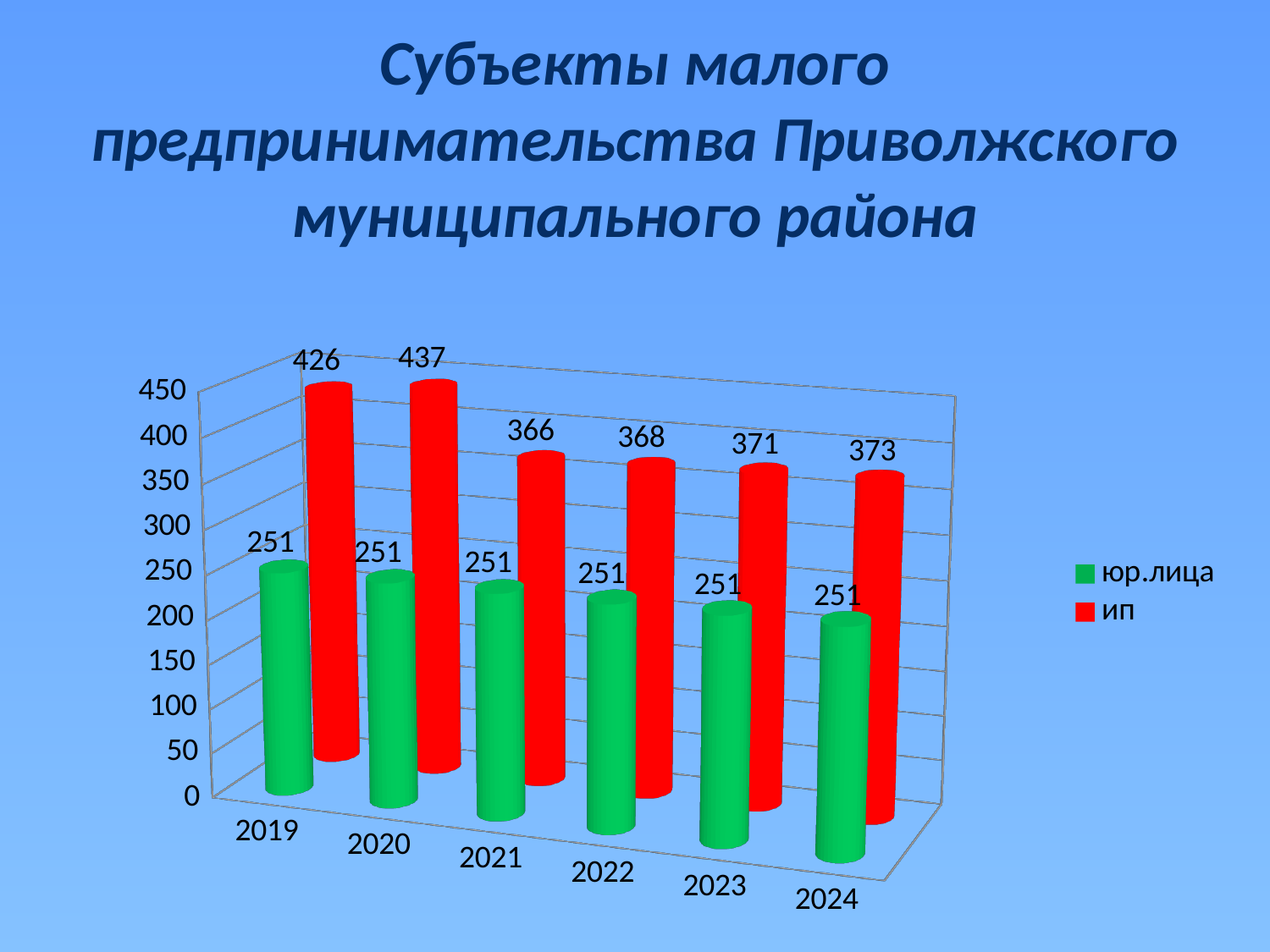

# Субъекты малого предпринимательства Приволжского муниципального района

[unsupported chart]